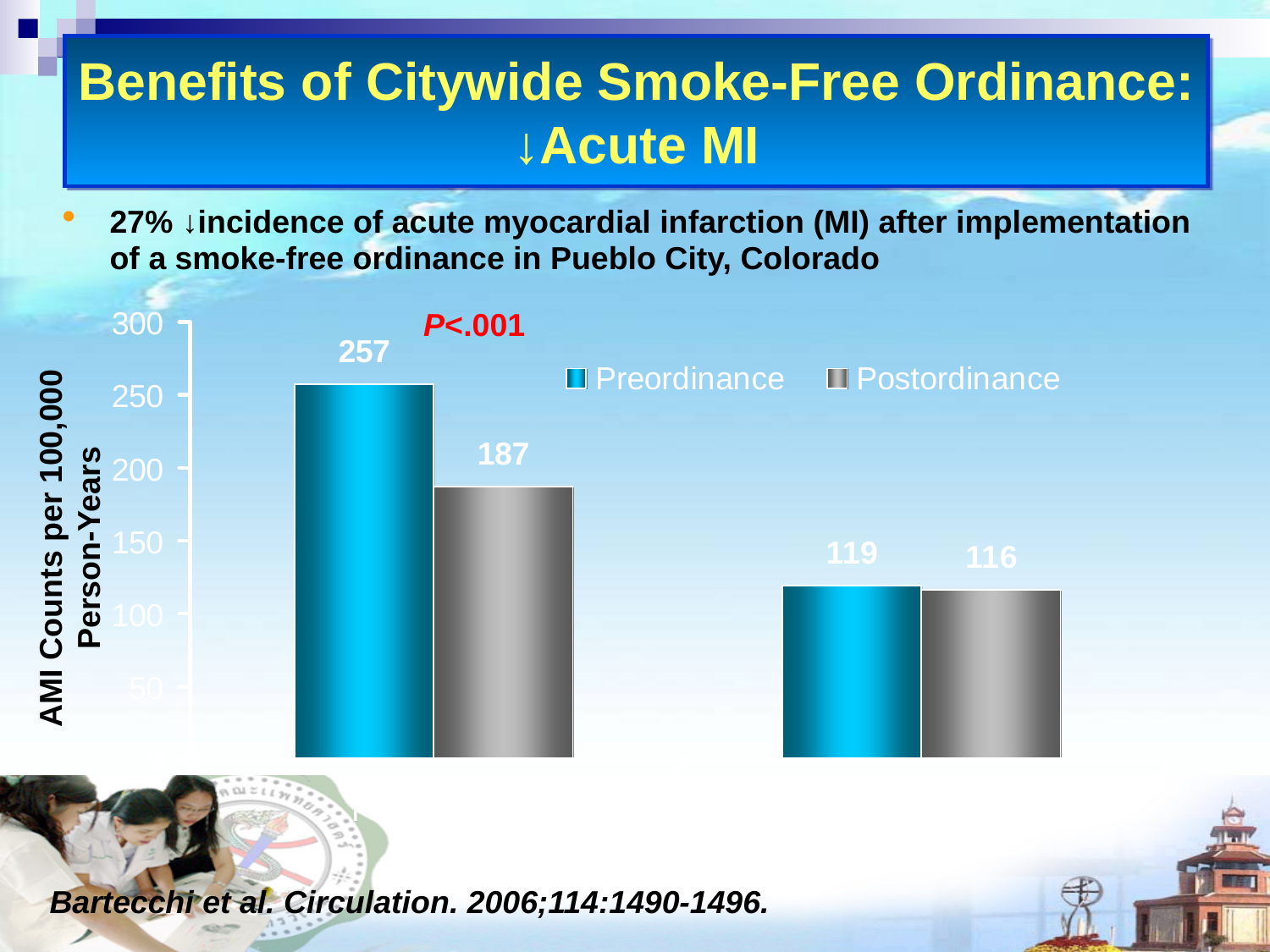

# Benefits of Citywide Smoke-Free Ordinance: ↓Acute MI
27% ↓incidence of acute myocardial infarction (MI) after implementation of a smoke-free ordinance in Pueblo City, Colorado
P<.001
AMI Counts per 100,000
Person-Years

Bartecchi et al. Circulation. 2006;114:1490-1496.